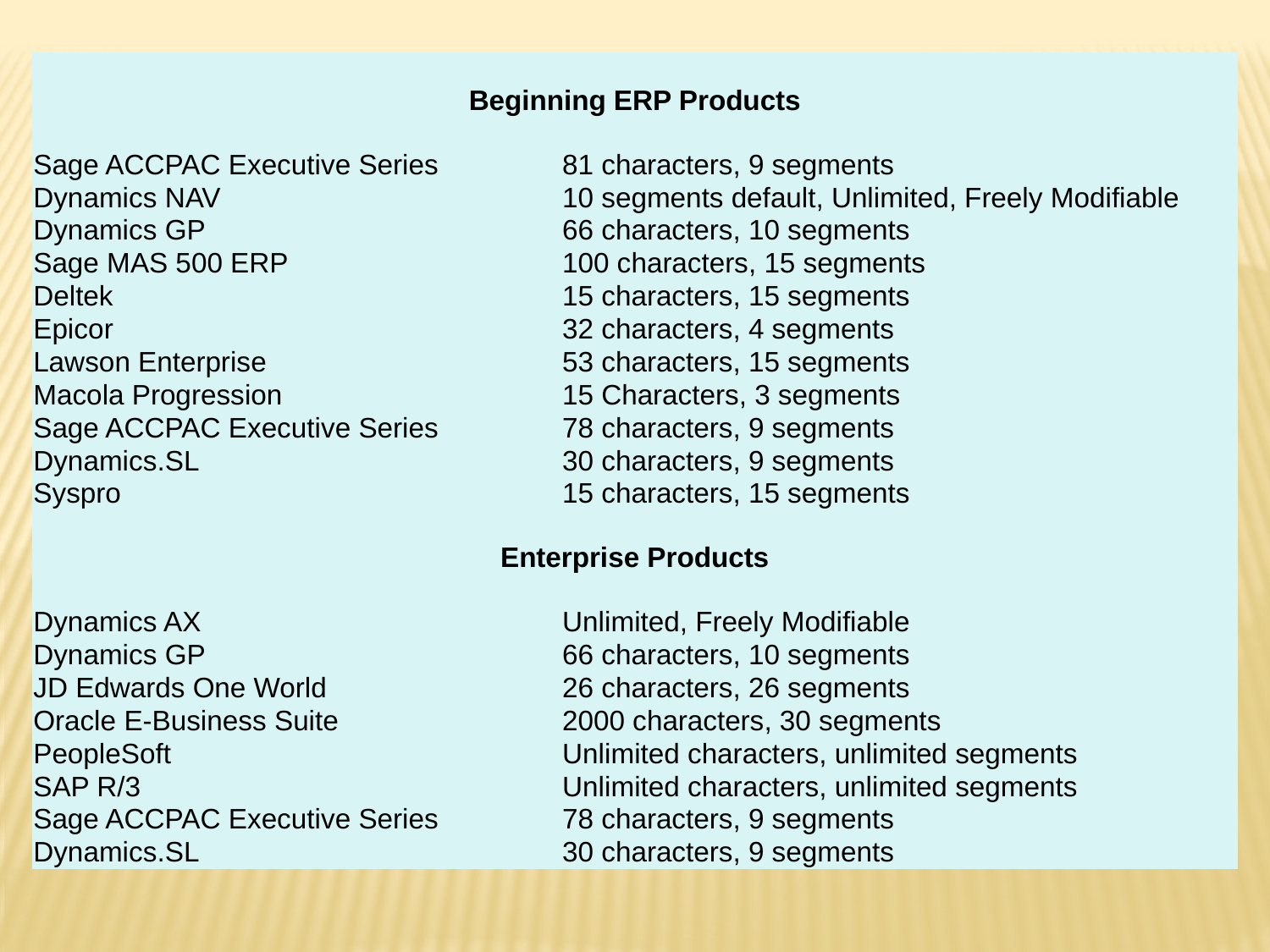

| Beginning ERP Products |  |
| --- | --- |
| Sage ACCPAC Executive Series | 81 characters, 9 segments |
| Dynamics NAV | 10 segments default, Unlimited, Freely Modifiable |
| Dynamics GP | 66 characters, 10 segments |
| Sage MAS 500 ERP | 100 characters, 15 segments |
| Deltek | 15 characters, 15 segments |
| Epicor | 32 characters, 4 segments |
| Lawson Enterprise | 53 characters, 15 segments |
| Macola Progression | 15 Characters, 3 segments |
| Sage ACCPAC Executive Series | 78 characters, 9 segments |
| Dynamics.SL | 30 characters, 9 segments |
| Syspro | 15 characters, 15 segments |
| Enterprise Products |  |
| Dynamics AX | Unlimited, Freely Modifiable |
| Dynamics GP | 66 characters, 10 segments |
| JD Edwards One World | 26 characters, 26 segments |
| Oracle E-Business Suite | 2000 characters, 30 segments |
| PeopleSoft | Unlimited characters, unlimited segments |
| SAP R/3 | Unlimited characters, unlimited segments |
| Sage ACCPAC Executive Series | 78 characters, 9 segments |
| Dynamics.SL | 30 characters, 9 segments |
| Mid Market Products |  |
| --- | --- |
| Sage ACCPAC ERP | 45 characters, 10 segments |
| Sage BusinessVision | 5 characters, 1 segment |
| Cougar Mountain | 30 characters, 6 segments |
| CYMA | 24 characters, 10 segments |
| Dynamics.GP | 66 characters, 10 segments |
| Macola Progression | 15 Characters, 3 segments |
| Sage MAS 200 ERP | 9 characters, 3 segments |
| Dynamcs.NAV | 20 characters, 10 segments  (May be modified to an unlimited number) |
| Sage PFW (Platinum for Windows) | 32 characters, 30 segments |
| Sage Pro ERP | 24 characters, 6 segments |
| Dynamics.SL | 30 characters, 9 segments |
| Syspro | 15 characters, 15 segments |
| Traverse | 30 characters, 7 segments |
| Visual AccountMate | 30 characters, 9 segments |
| SAP R/3 | Unlimited characters, unlimited segments |
| Sage ACCPAC Executive Series | 78 characters, 9 segments |
| Dynamics.SL | 30 characters, 9 segments |
|  |  |  |
| --- | --- | --- |
| Entry Level Products |  |  |
| ACCPAC Discovery Series | 12 characters, 2 segments |  |
| ACCPAC Simply Accounting | 4 characters, 1 segment |  |
| APPGEN | 10 characters, 10 segments |  |
| BusinessVision 32 | 5 characters, 1 segment |  |
| BusinessWorks Gold | 6 characters, 2 segments |  |
| M.Y.O.B. Premier | 4 characters, 4 segments |  |
| NetSuite | 27 characters, 1 segment |  |
| One Write Plus | 6 characters, 2 segments |  |
| Peachtree 2000 | 11 characters, 4 segments |  |
| Peachtree for Windows | 15 characters, 15 segments |  |
| Peachtree Complete Accounting | 15 characters, 15 segments |  |
| QuickBooks | 13 characters, 1 segment |  |
| QuickBooks Pro 2000 | 13 characters, 1 segment |  |